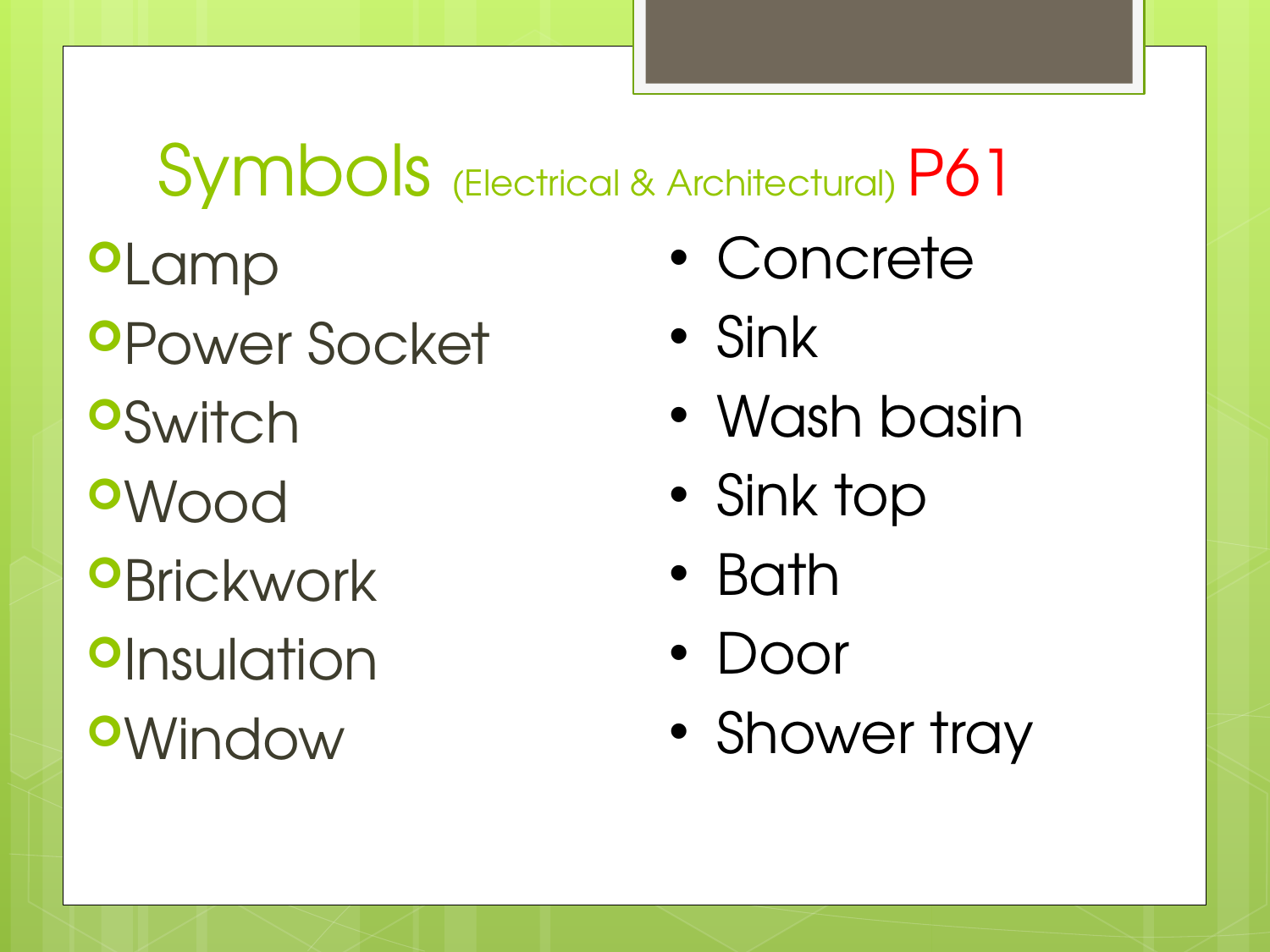

# Symbols (Electrical & Architectural) P61
Concrete
Sink
Wash basin
Sink top
Bath
Door
Shower tray
Lamp
Power Socket
Switch
Wood
Brickwork
Insulation
Window